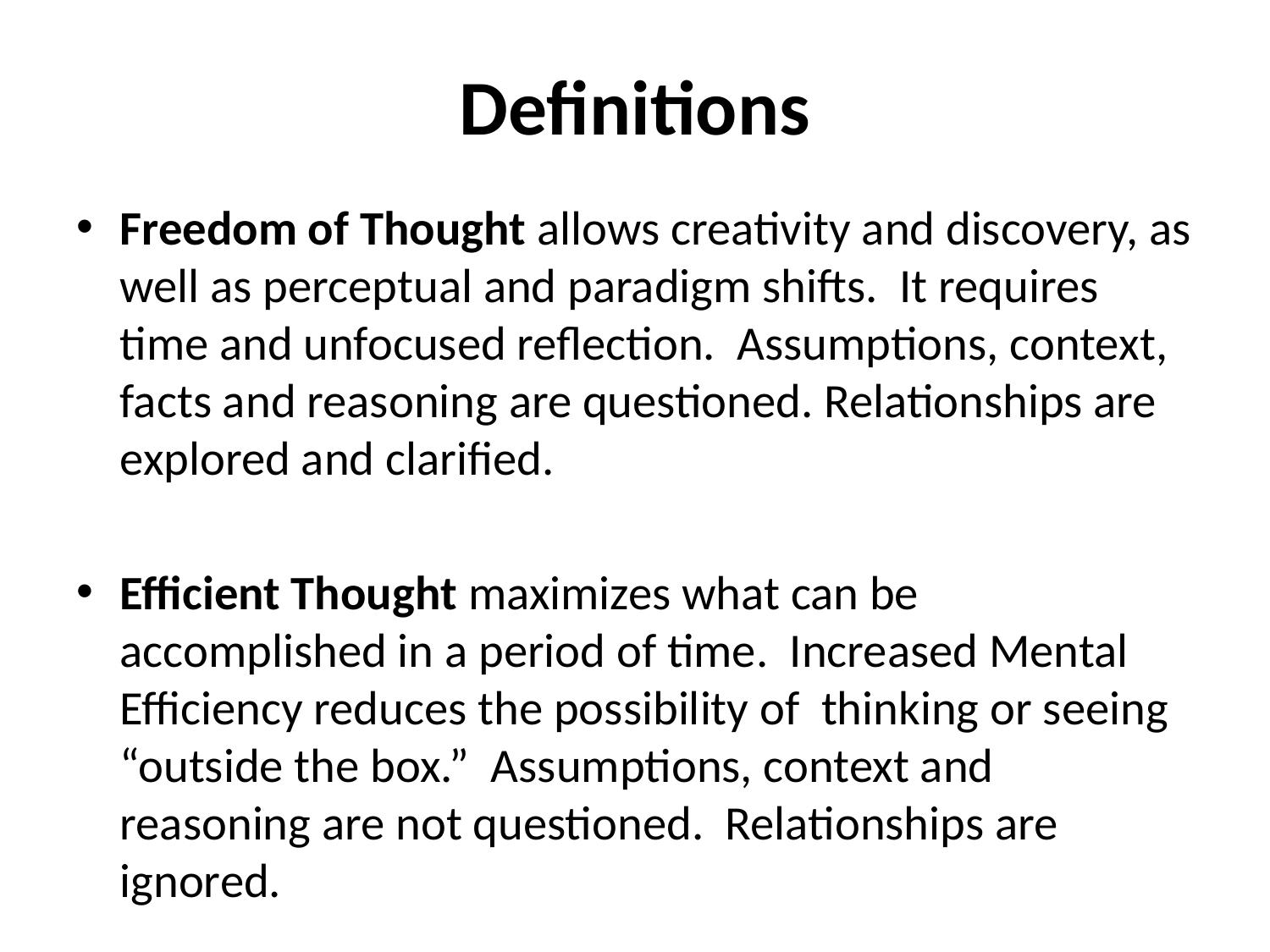

# Definitions
Freedom of Thought allows creativity and discovery, as well as perceptual and paradigm shifts.  It requires time and unfocused reflection.  Assumptions, context, facts and reasoning are questioned. Relationships are explored and clarified.

Efficient Thought maximizes what can be accomplished in a period of time.  Increased Mental Efficiency reduces the possibility of  thinking or seeing “outside the box.”  Assumptions, context and reasoning are not questioned.  Relationships are ignored.